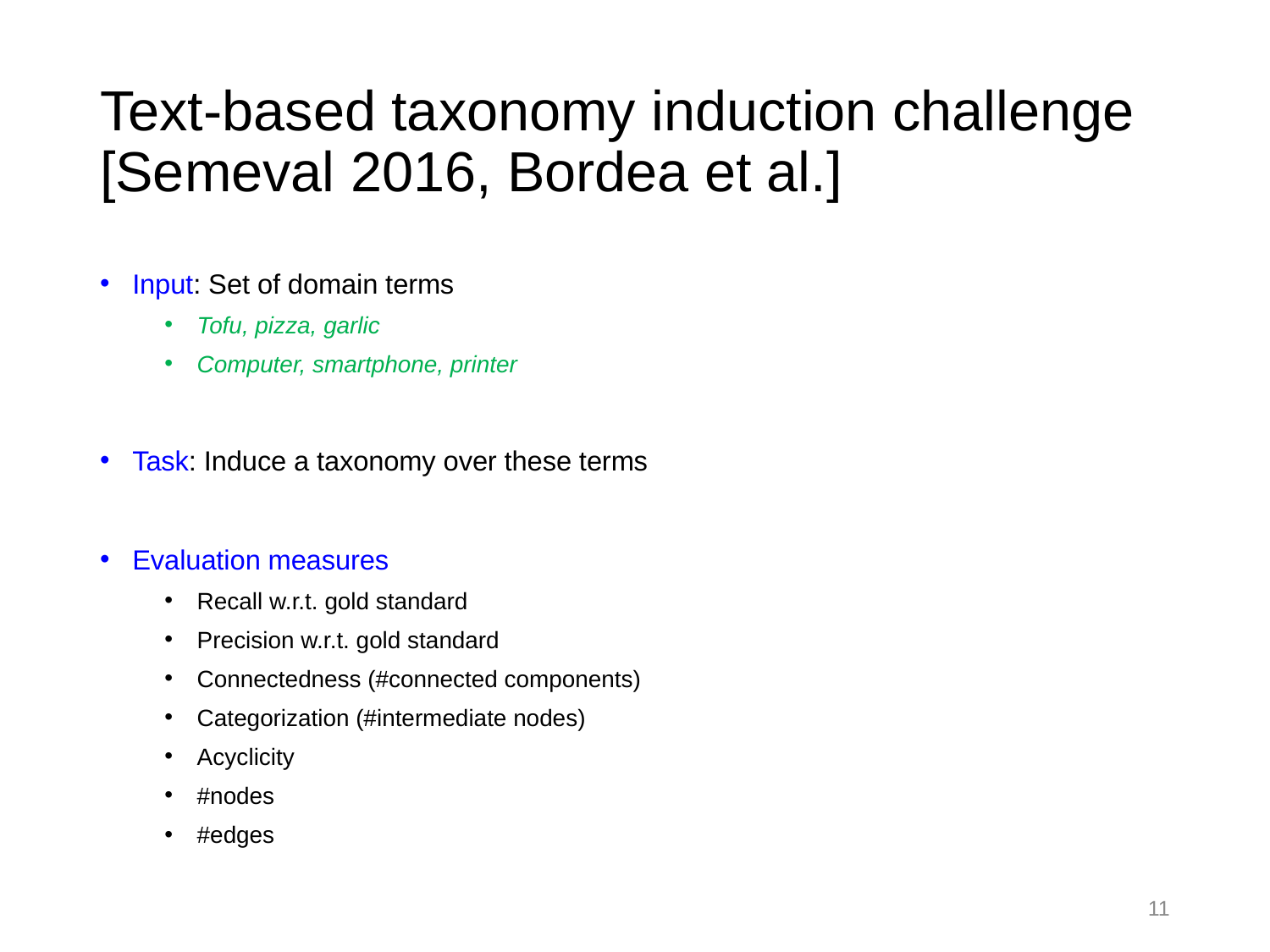

# Text-based taxonomy induction challenge [Semeval 2016, Bordea et al.]
Input: Set of domain terms
Tofu, pizza, garlic
Computer, smartphone, printer

Task: Induce a taxonomy over these terms

Evaluation measures
Recall w.r.t. gold standard
Precision w.r.t. gold standard
Connectedness (#connected components)
Categorization (#intermediate nodes)
Acyclicity
#nodes
#edges

11